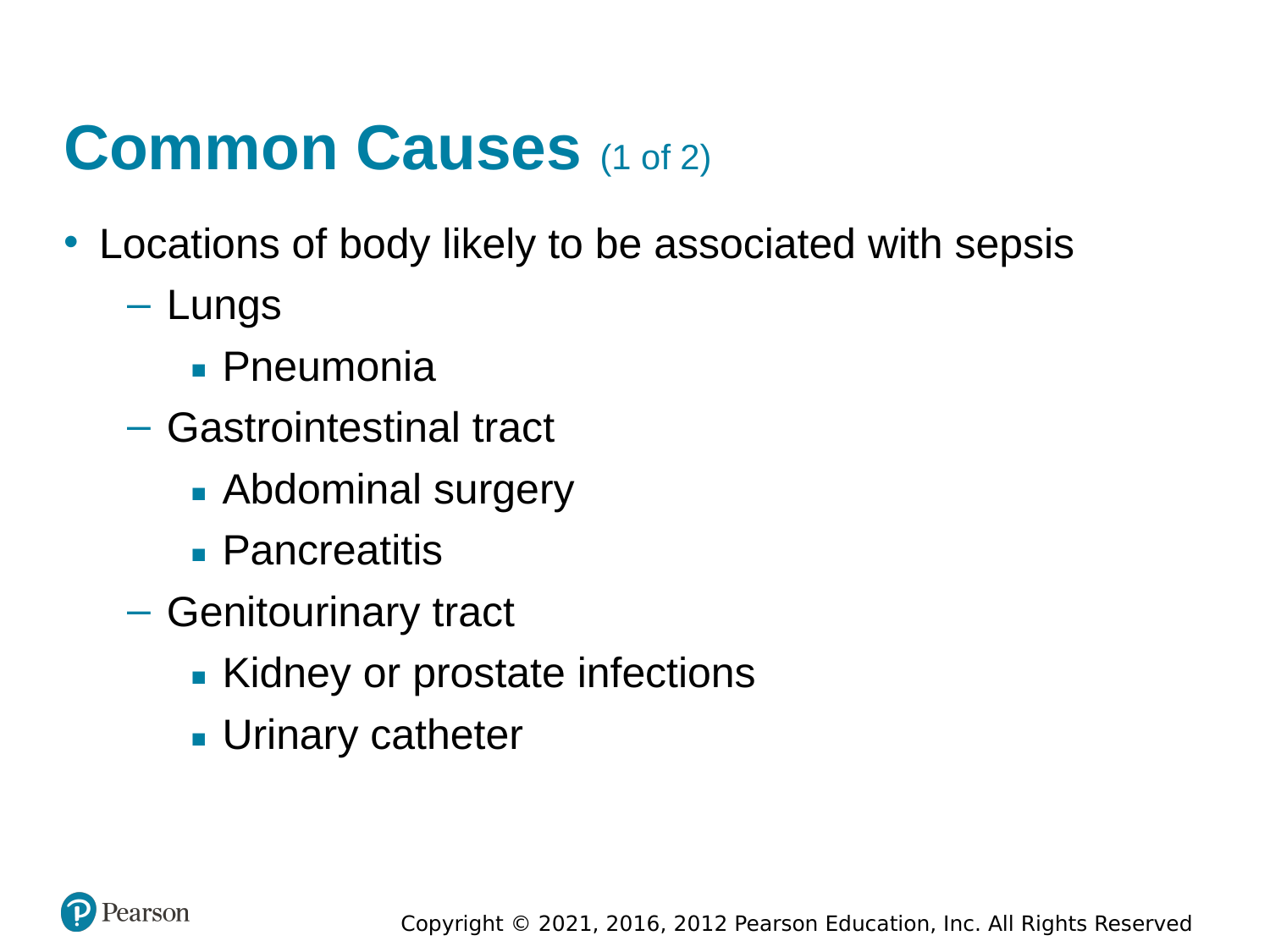

# Common Causes (1 of 2)
Locations of body likely to be associated with sepsis
Lungs
Pneumonia
Gastrointestinal tract
Abdominal surgery
Pancreatitis
Genitourinary tract
Kidney or prostate infections
Urinary catheter